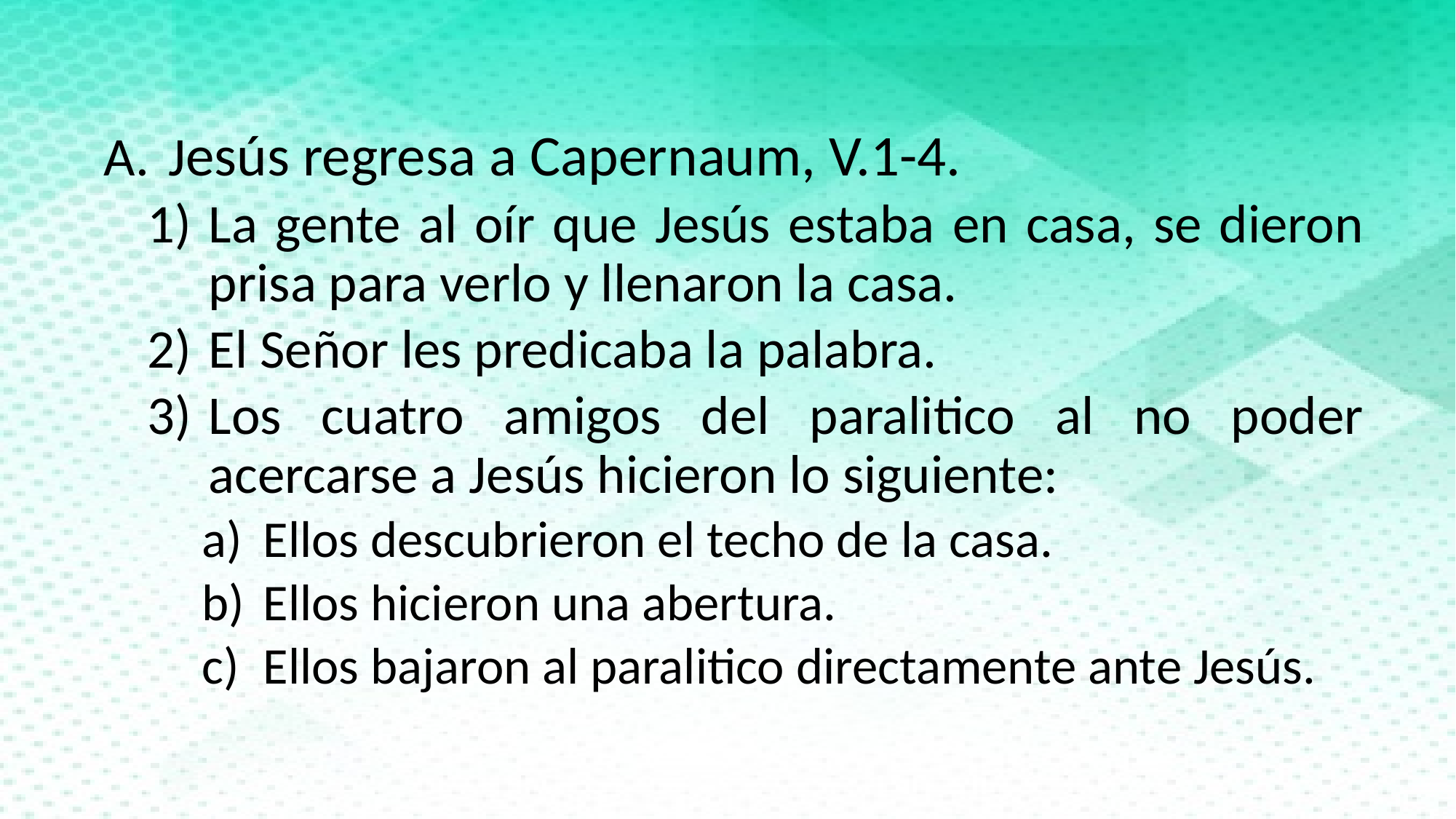

Jesús regresa a Capernaum, V.1-4.
La gente al oír que Jesús estaba en casa, se dieron prisa para verlo y llenaron la casa.
El Señor les predicaba la palabra.
Los cuatro amigos del paralitico al no poder acercarse a Jesús hicieron lo siguiente:
Ellos descubrieron el techo de la casa.
Ellos hicieron una abertura.
Ellos bajaron al paralitico directamente ante Jesús.